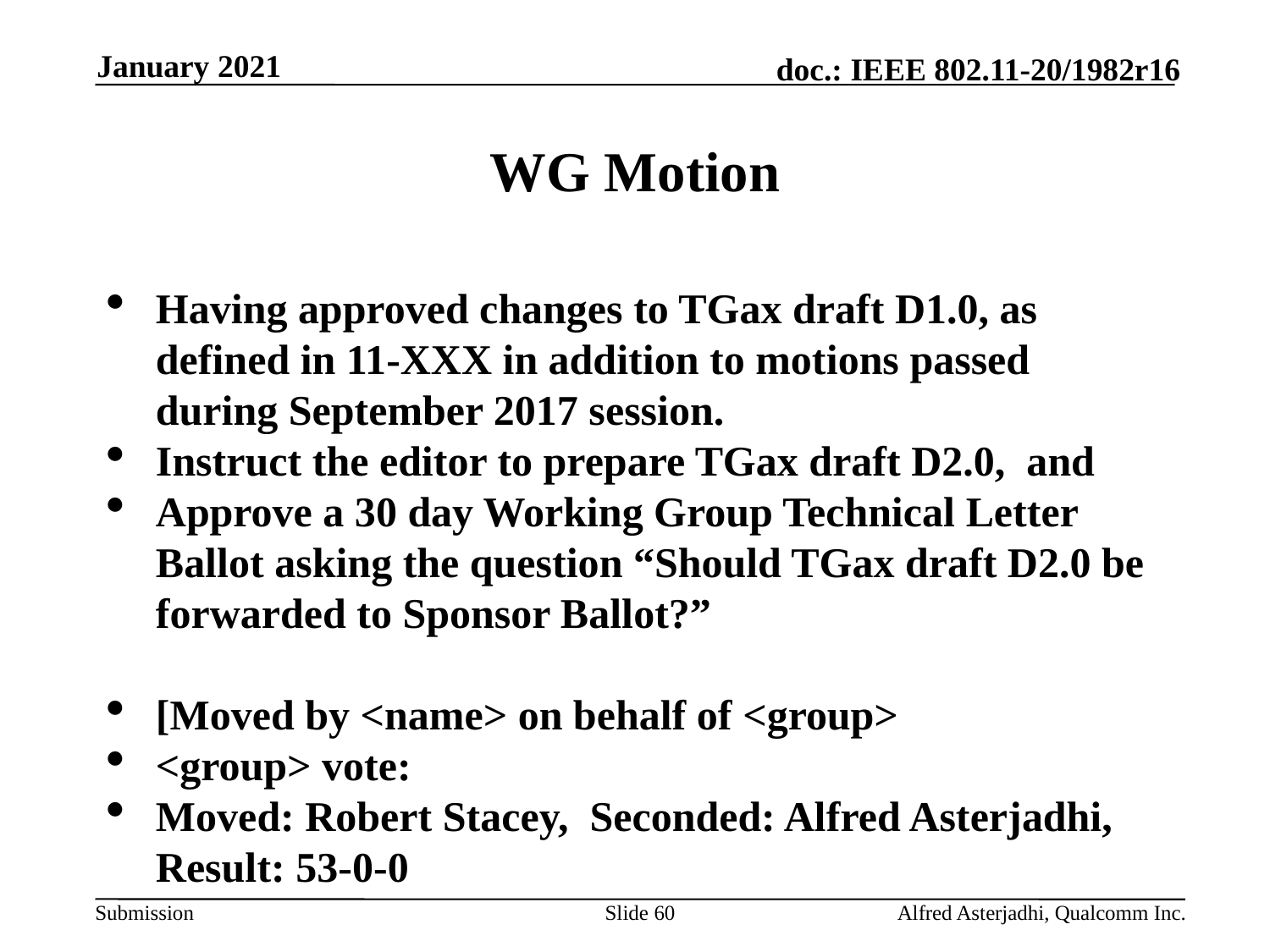

January 2021
# WG Motion
Having approved changes to TGax draft D1.0, as defined in 11-XXX in addition to motions passed during September 2017 session.
Instruct the editor to prepare TGax draft D2.0,  and
Approve a 30 day Working Group Technical Letter Ballot asking the question “Should TGax draft D2.0 be forwarded to Sponsor Ballot?”

[Moved by <name> on behalf of <group>
<group> vote:
Moved: Robert Stacey,  Seconded: Alfred Asterjadhi, Result: 53-0-0

Slide 60
Alfred Asterjadhi, Qualcomm Inc.